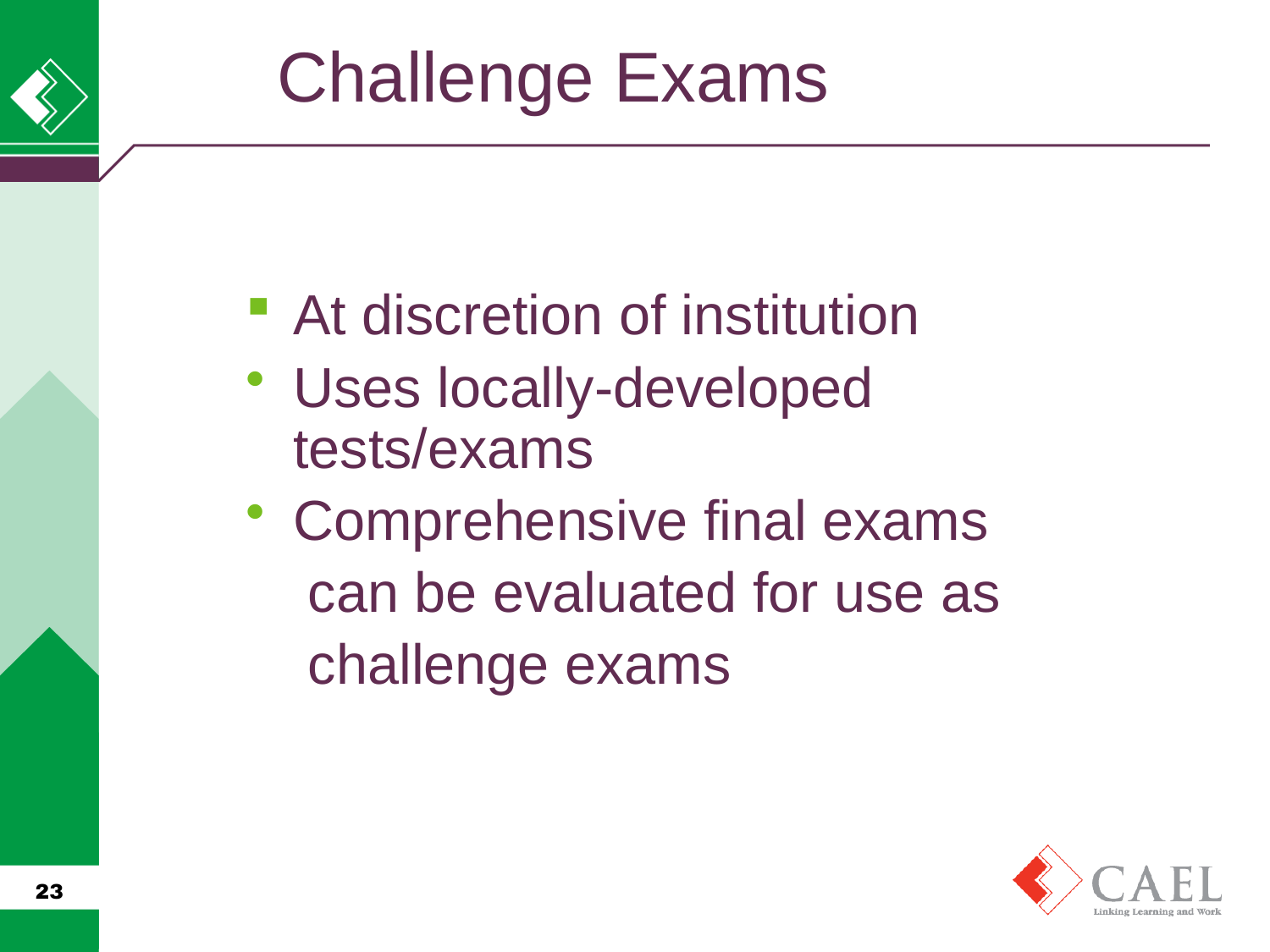

# Challenge Exams

At discretion of institution
Uses locally-developed tests/exams
Comprehensive final exams
    can be evaluated for use as
    challenge exams

23